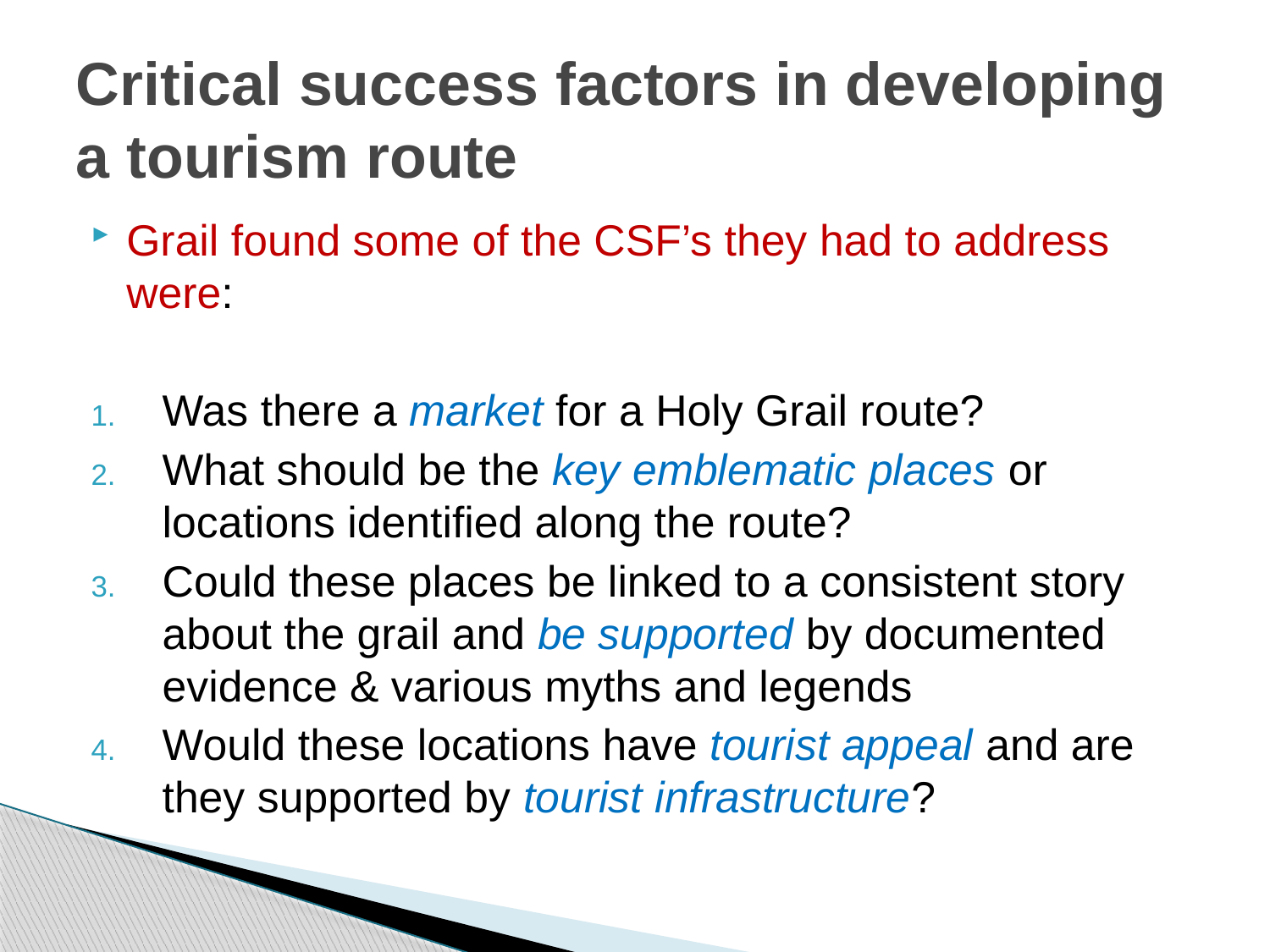

# Critical success factors in developing a tourism route
Grail found some of the CSF’s they had to address were:

Was there a market for a Holy Grail route?
What should be the key emblematic places or locations identified along the route?
Could these places be linked to a consistent story about the grail and be supported by documented evidence & various myths and legends
Would these locations have tourist appeal and are they supported by tourist infrastructure?